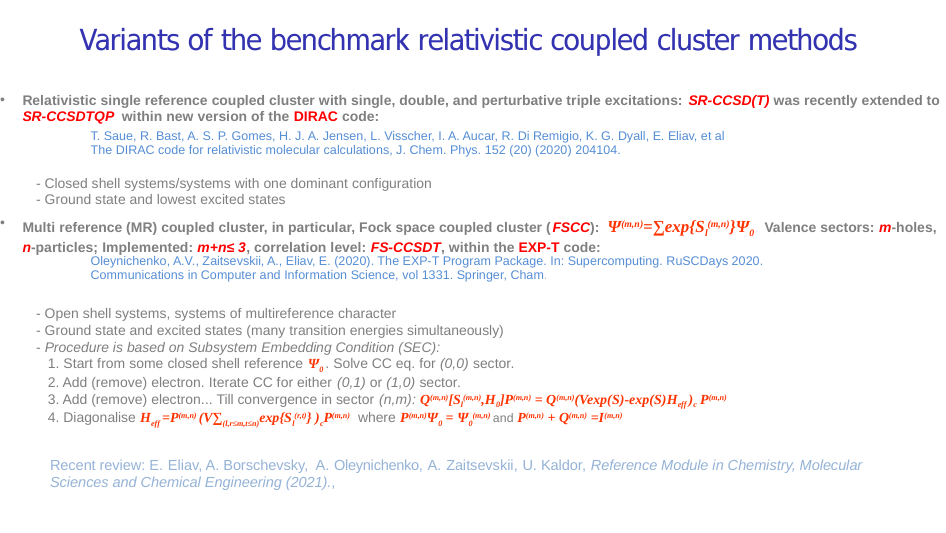

# Variants of the benchmark relativistic coupled cluster methods
Relativistic single reference coupled cluster with single, double, and perturbative triple excitations: SR-CCSD(T) was recently extended to SR-CCSDTQP  within new version of the DIRAC code:

         - Closed shell systems/systems with one dominant configuration
         - Ground state and lowest excited states
Multi reference (MR) coupled cluster, in particular, Fock space coupled cluster (FSCC):  Ψ(m,n)=∑exp{Sl(m,n)}Ψ0  Valence sectors: m-holes, n-particles; Implemented: m+n≤ 3, correlation level: FS-CCSDT, within the EXP-T code:

         - Open shell systems, systems of multireference character
         - Ground state and excited states (many transition energies simultaneously)
         - Procedure is based on Subsystem Embedding Condition (SEC):
            1. Start from some closed shell reference Ψ0 . Solve CC eq. for (0,0) sector.
            2. Add (remove) electron. Iterate CC for either (0,1) or (1,0) sector.
            3. Add (remove) electron... Till convergence in sector (n,m): Q(m,n)[Sl(m,n),H0]P(m,n) = Q(m,n)(Vexp(S)-exp(S)Heff )c P(m,n)
            4. Diagonalise Heff =P(m,n) (V∑(l,r≤m,t≤n)exp{Sl(r,t)} )cP(m,n)    where P(m,n)Ψ0 = Ψ0(m,n) and P(m,n) + Q(m,n) =I(m,n)

T. Saue, R. Bast, A. S. P. Gomes, H. J. A. Jensen, L. Visscher, I. A. Aucar, R. Di Remigio, K. G. Dyall, E. Eliav, et al
The DIRAC code for relativistic molecular calculations, J. Chem. Phys. 152 (20) (2020) 204104.
Oleynichenko, A.V., Zaitsevskii, A., Eliav, E. (2020). The EXP-T Program Package. In: Supercomputing. RuSCDays 2020. Communications in Computer and Information Science, vol 1331. Springer, Cham.
Recent review: E. Eliav, A. Borschevsky,  A. Oleynichenko, A. Zaitsevskii, U. Kaldor, Reference Module in Chemistry, Molecular Sciences and Chemical Engineering (2021).,